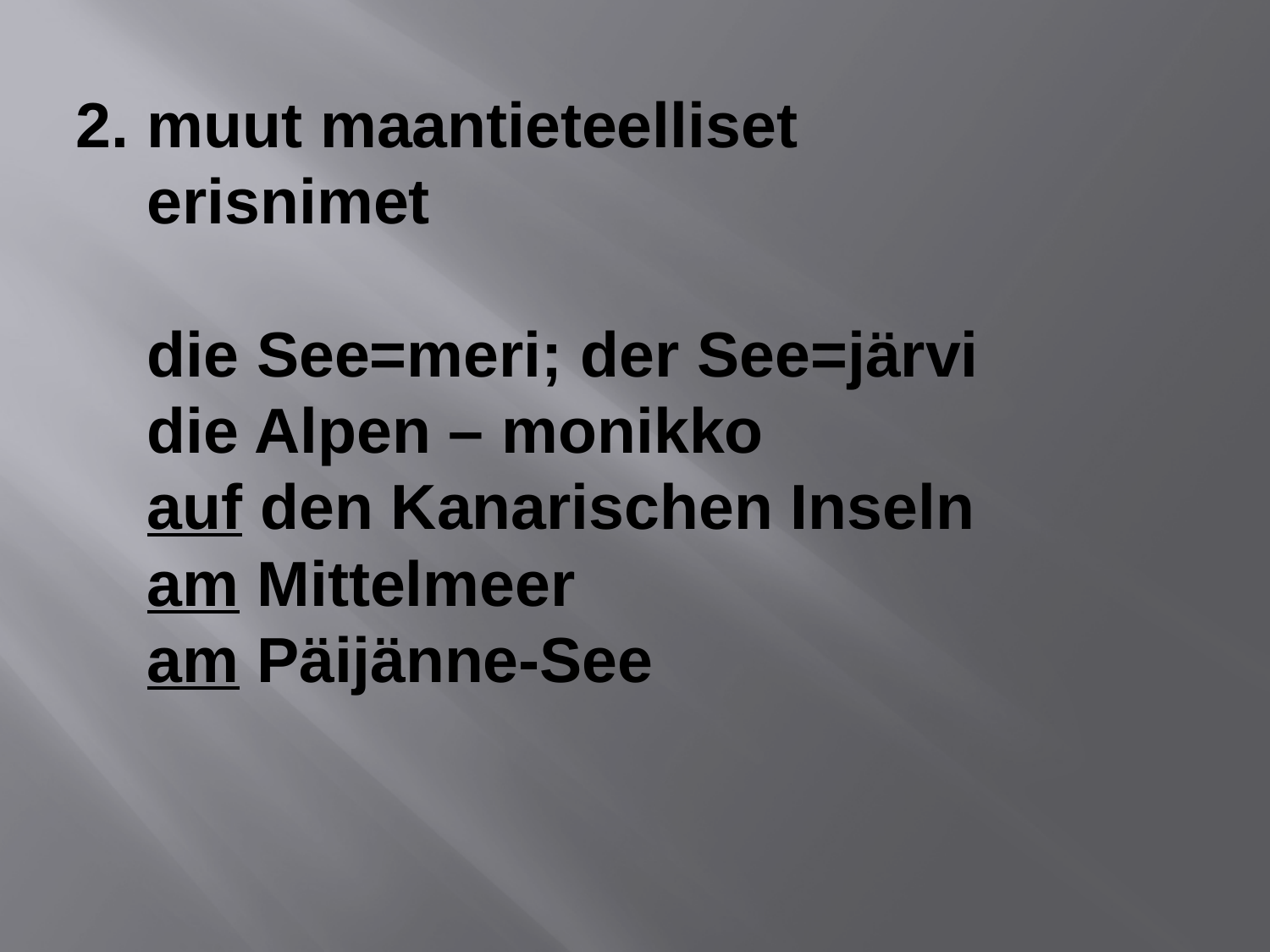

# 2. muut maantieteelliset erisnimet die See=meri; der See=järvi die Alpen – monikko auf den Kanarischen Inseln am Mittelmeer am Päijänne-See